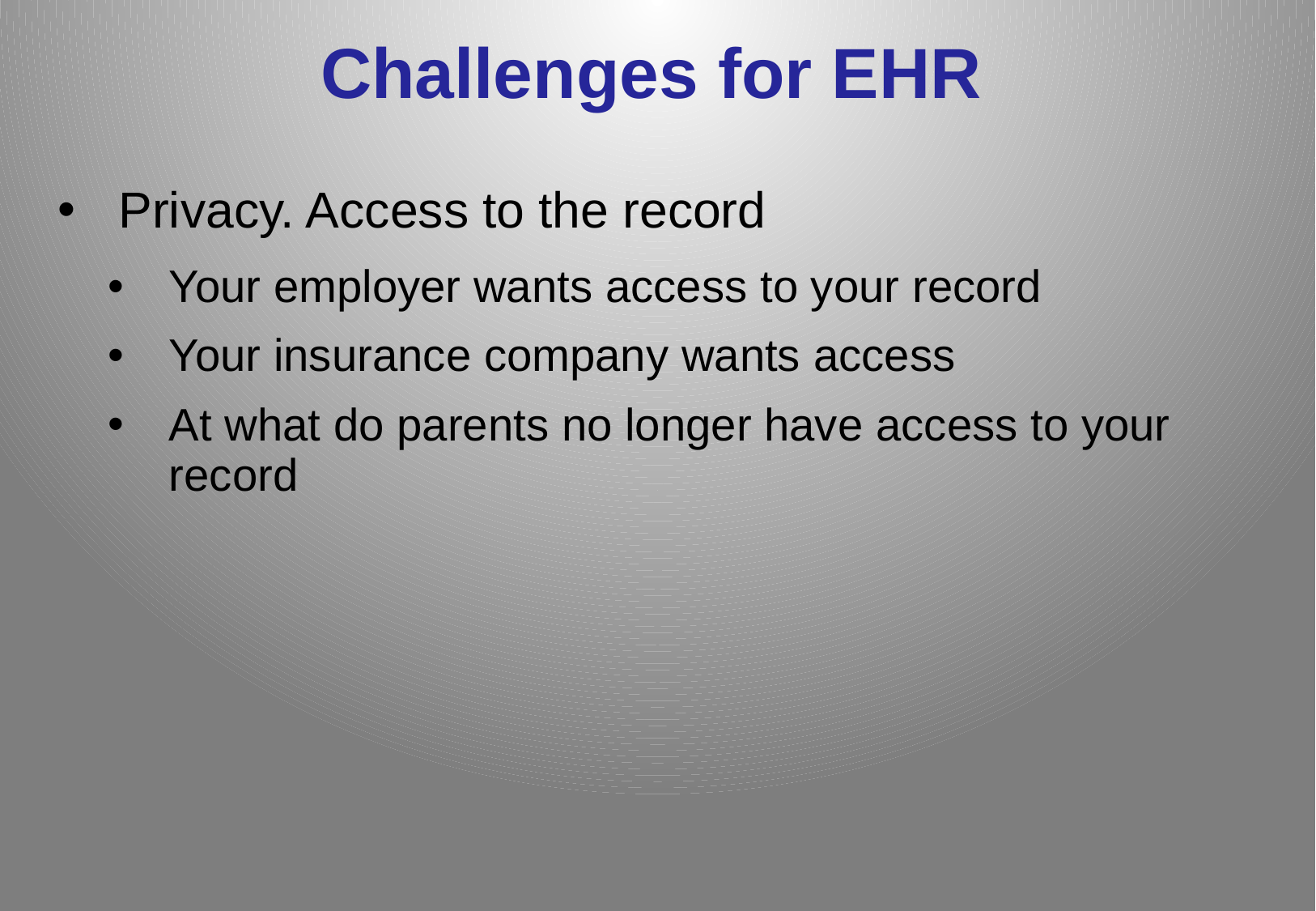

# Challenges for EHR
Privacy. Access to the record
Your employer wants access to your record
Your insurance company wants access
At what do parents no longer have access to your record